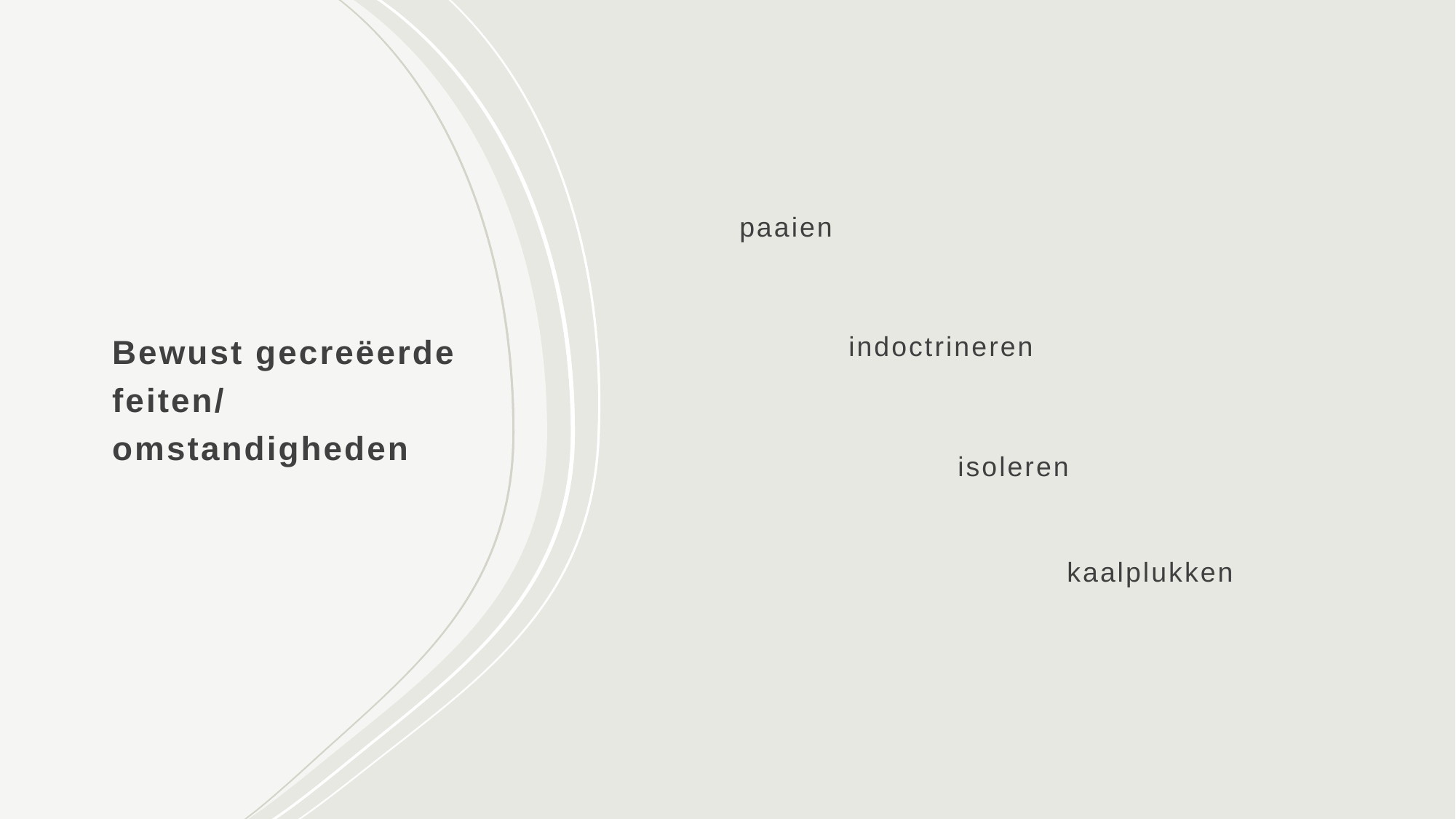

paaien

	indoctrineren

		isoleren
								kaalplukken
# Bewust gecreëerde feiten/ omstandigheden